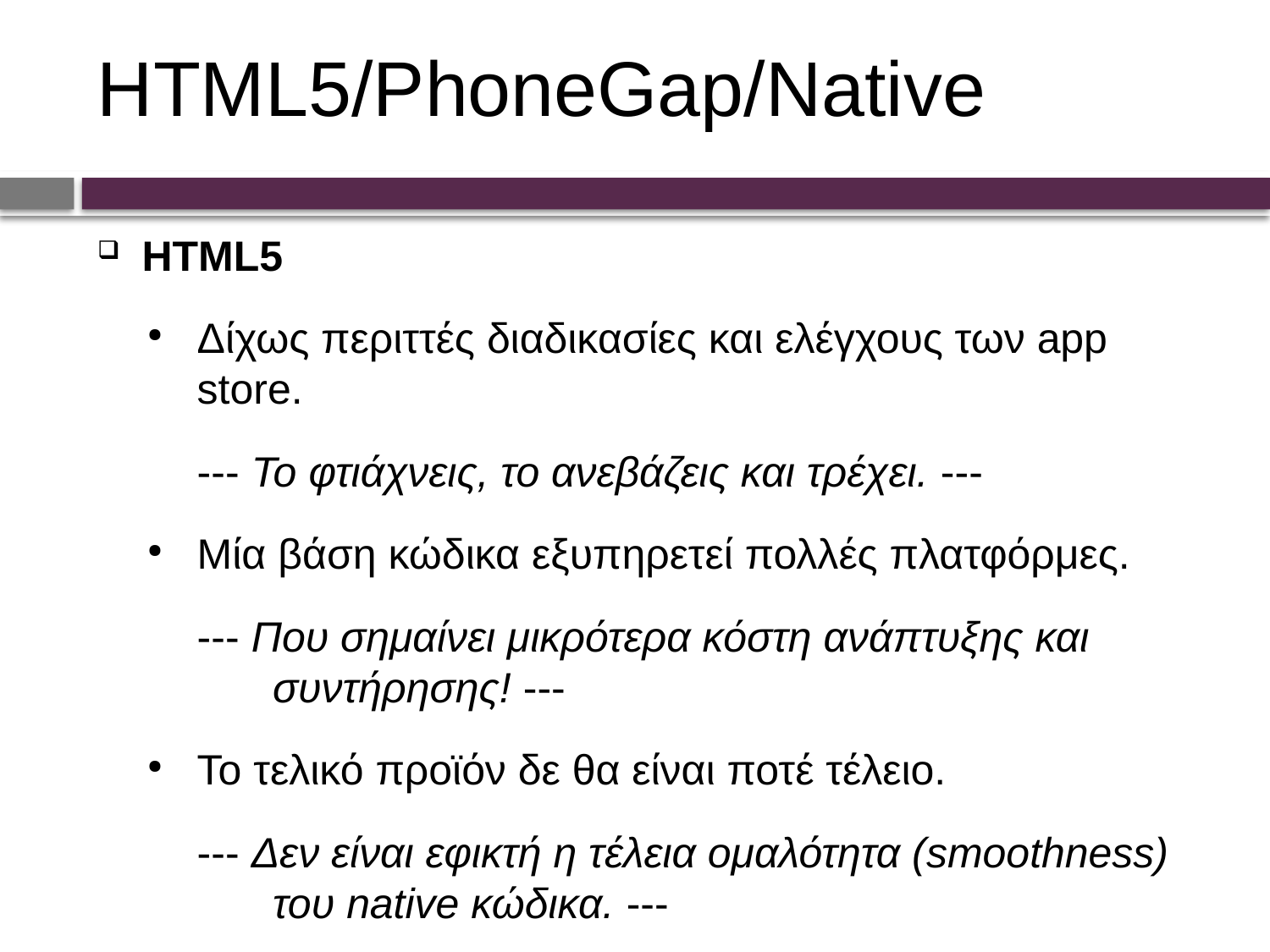

# HTML5/PhoneGap/Native
HTML5
Δίχως περιττές διαδικασίες και ελέγχους των app store.
--- Το φτιάχνεις, το ανεβάζεις και τρέχει. ---
Μία βάση κώδικα εξυπηρετεί πολλές πλατφόρμες.
--- Που σημαίνει μικρότερα κόστη ανάπτυξης και συντήρησης! ---
Το τελικό προϊόν δε θα είναι ποτέ τέλειο.
--- Δεν είναι εφικτή η τέλεια ομαλότητα (smoothness) του native κώδικα. ---